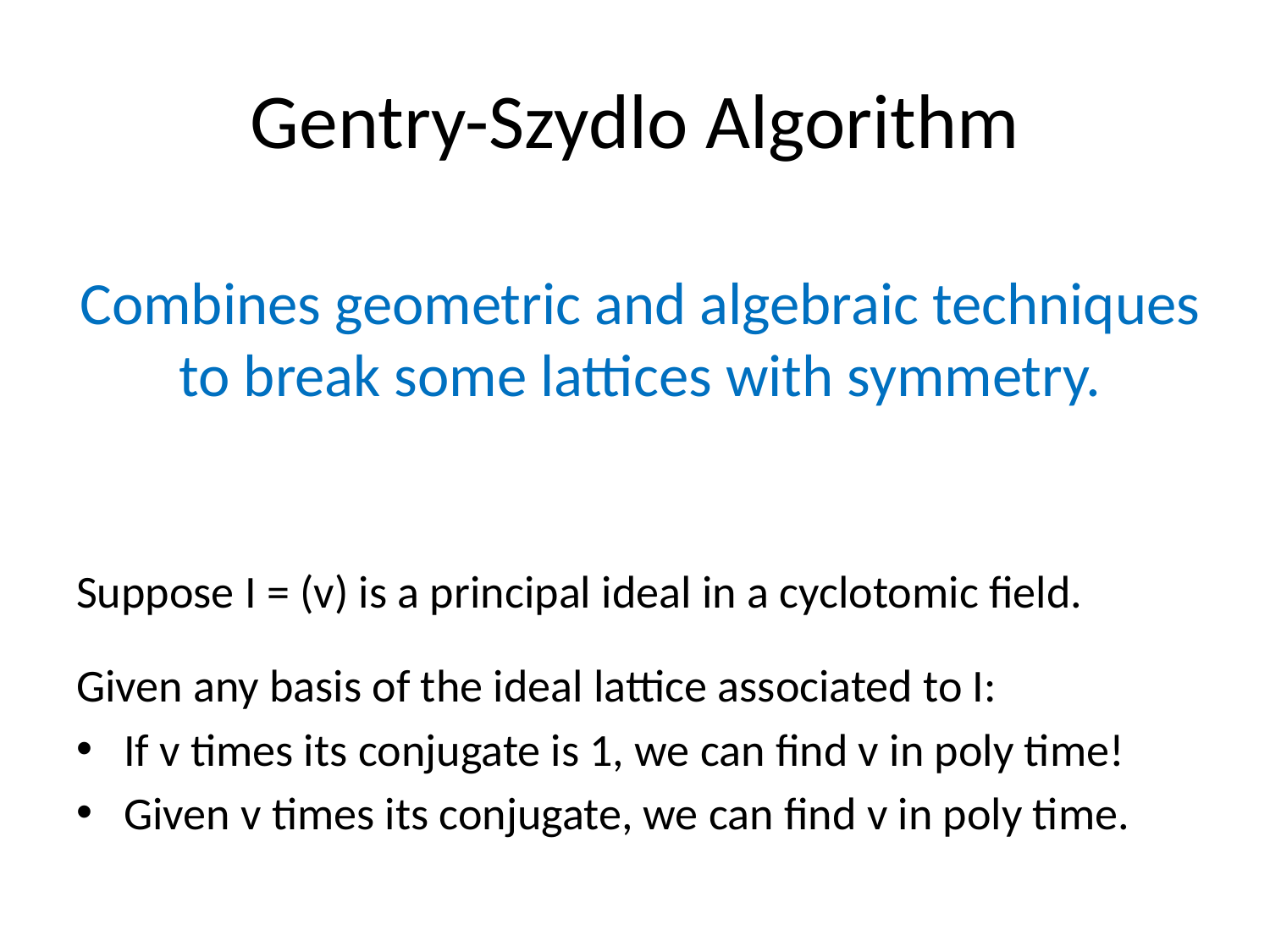

# Gentry-Szydlo Algorithm
Combines geometric and algebraic techniques
to break some lattices with symmetry.
Suppose I = (v) is a principal ideal in a cyclotomic field.

Given any basis of the ideal lattice associated to I:
If v times its conjugate is 1, we can find v in poly time!
Given v times its conjugate, we can find v in poly time.